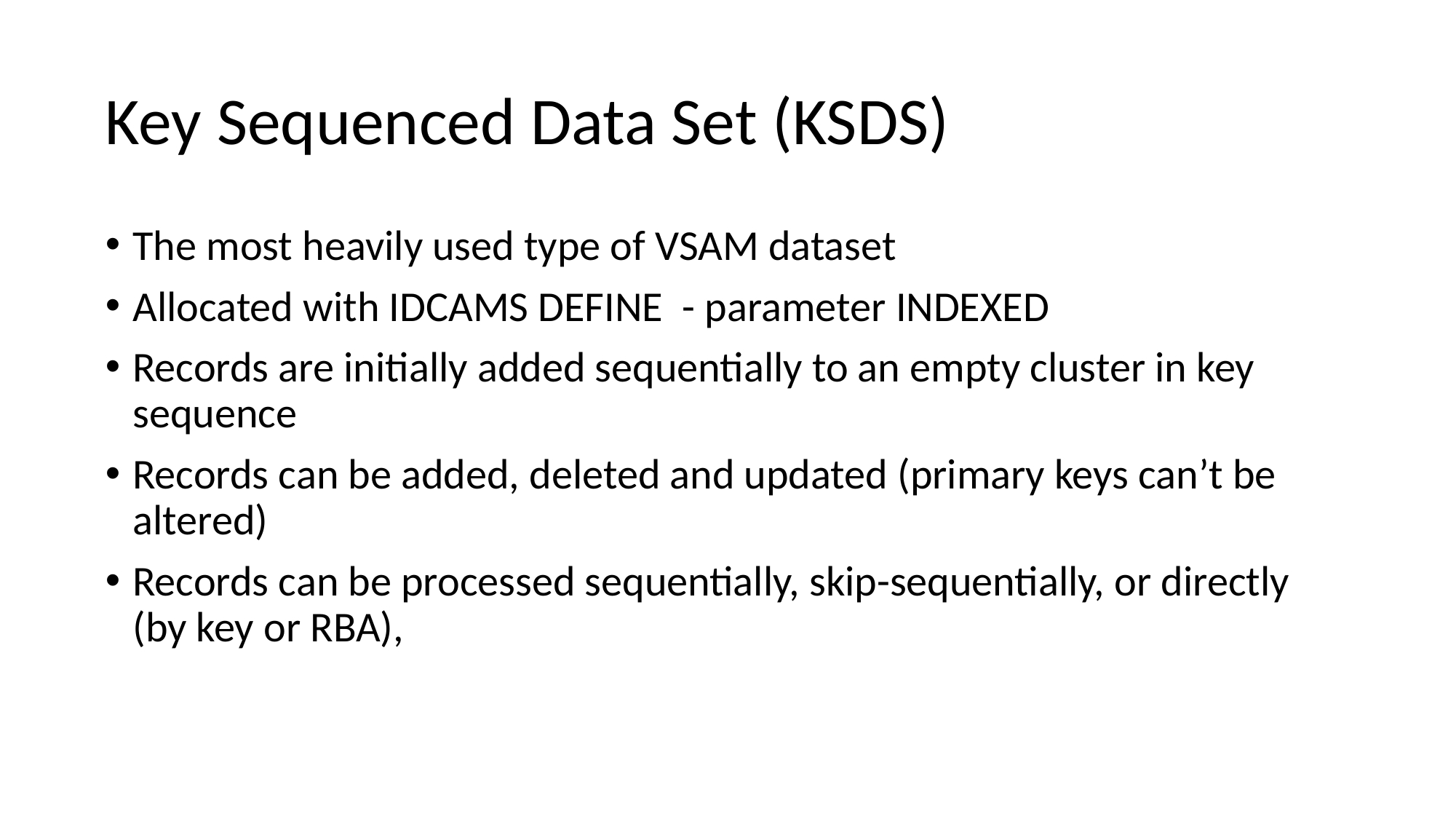

# Key Sequenced Data Set (KSDS)
The most heavily used type of VSAM dataset
Allocated with IDCAMS DEFINE  - parameter INDEXED
Records are initially added sequentially to an empty cluster in key sequence
Records can be added, deleted and updated (primary keys can’t be altered)
Records can be processed sequentially, skip-sequentially, or directly (by key or RBA),